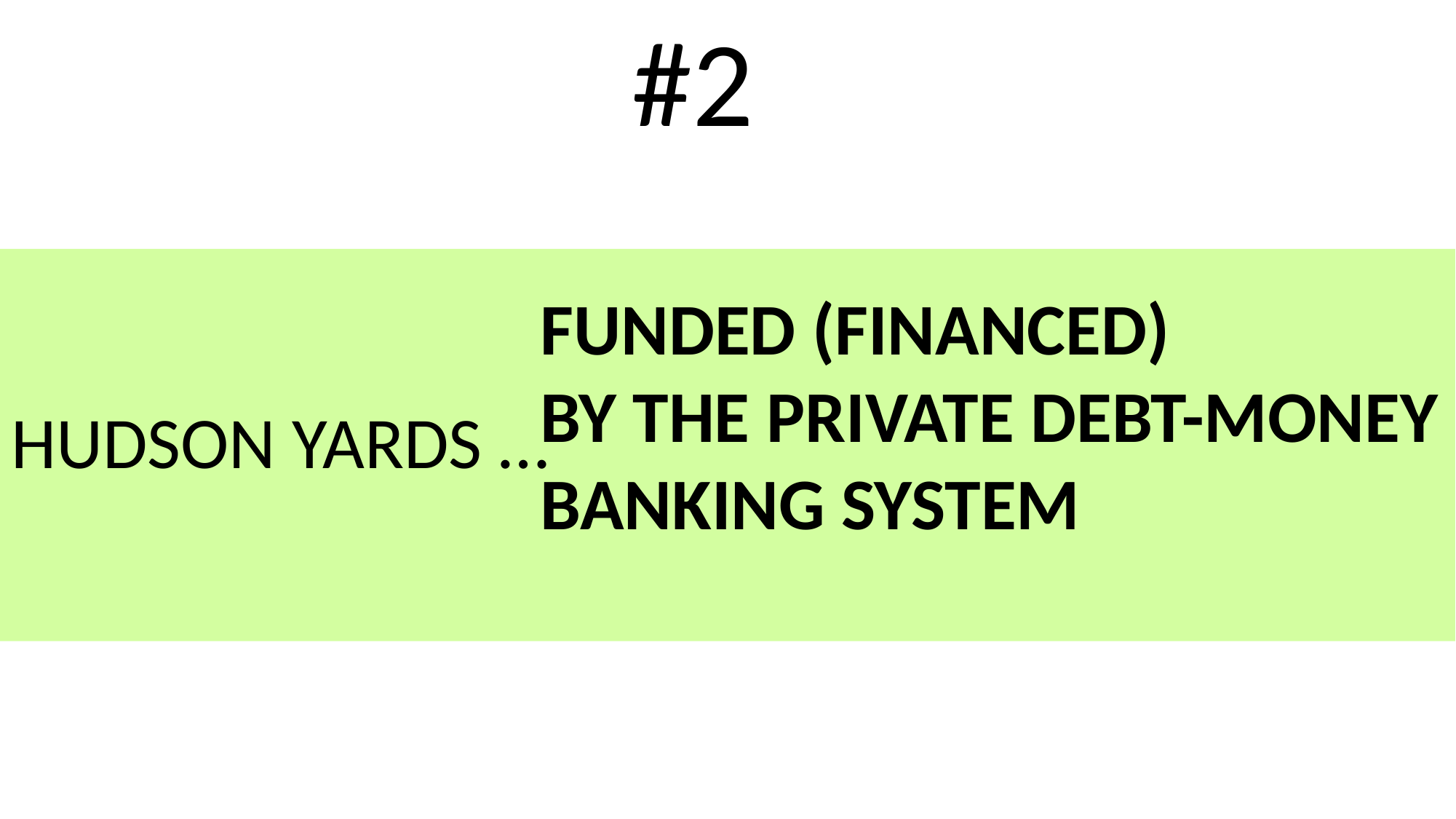

#2
# HUDSON YARDS …
FUNDED (FINANCED)
BY THE PRIVATE DEBT-MONEY BANKING SYSTEM